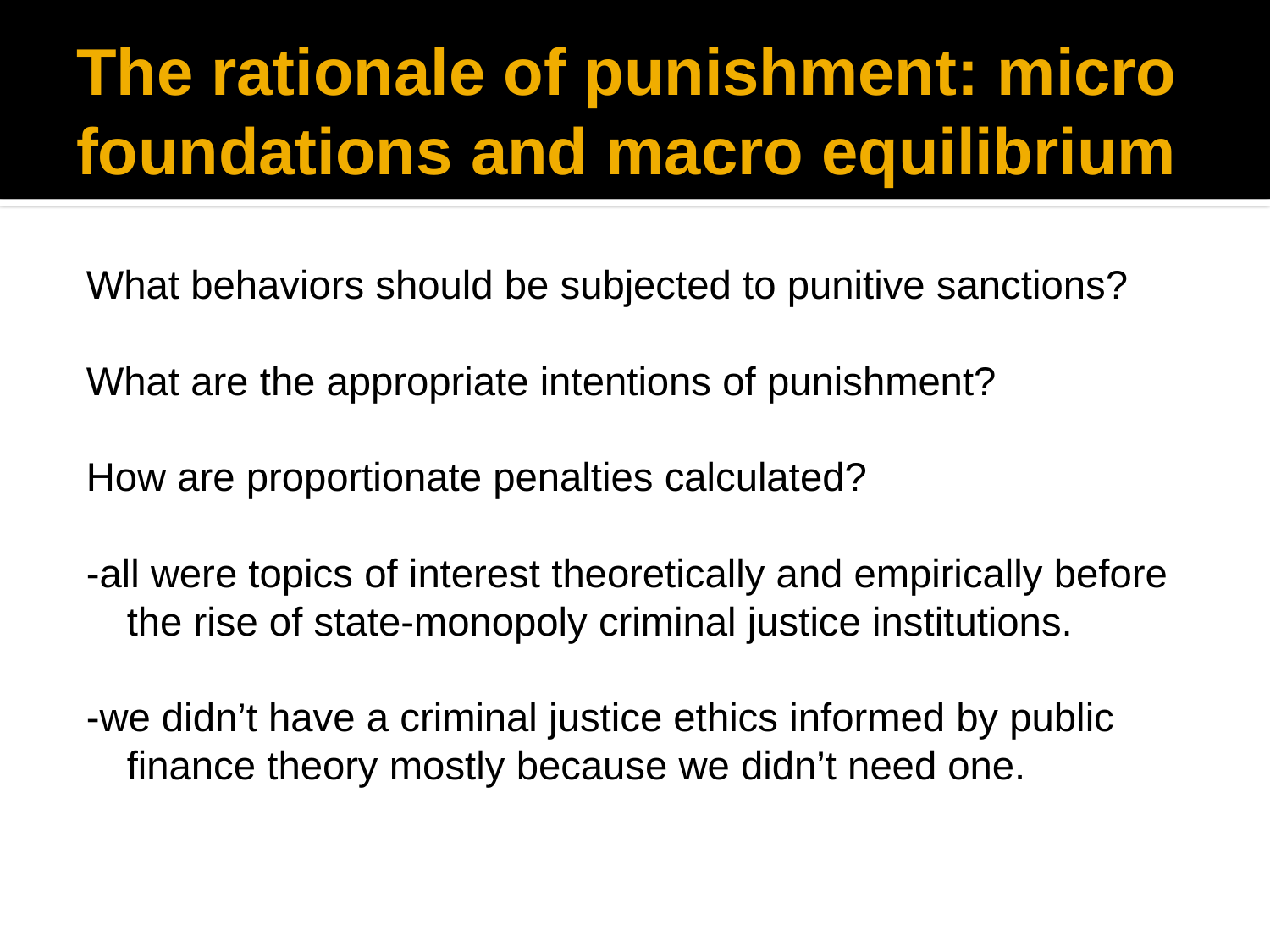

# The rationale of punishment: micro foundations and macro equilibrium
What behaviors should be subjected to punitive sanctions?

What are the appropriate intentions of punishment?

How are proportionate penalties calculated?

-all were topics of interest theoretically and empirically before the rise of state-monopoly criminal justice institutions.

-we didn’t have a criminal justice ethics informed by public finance theory mostly because we didn’t need one.